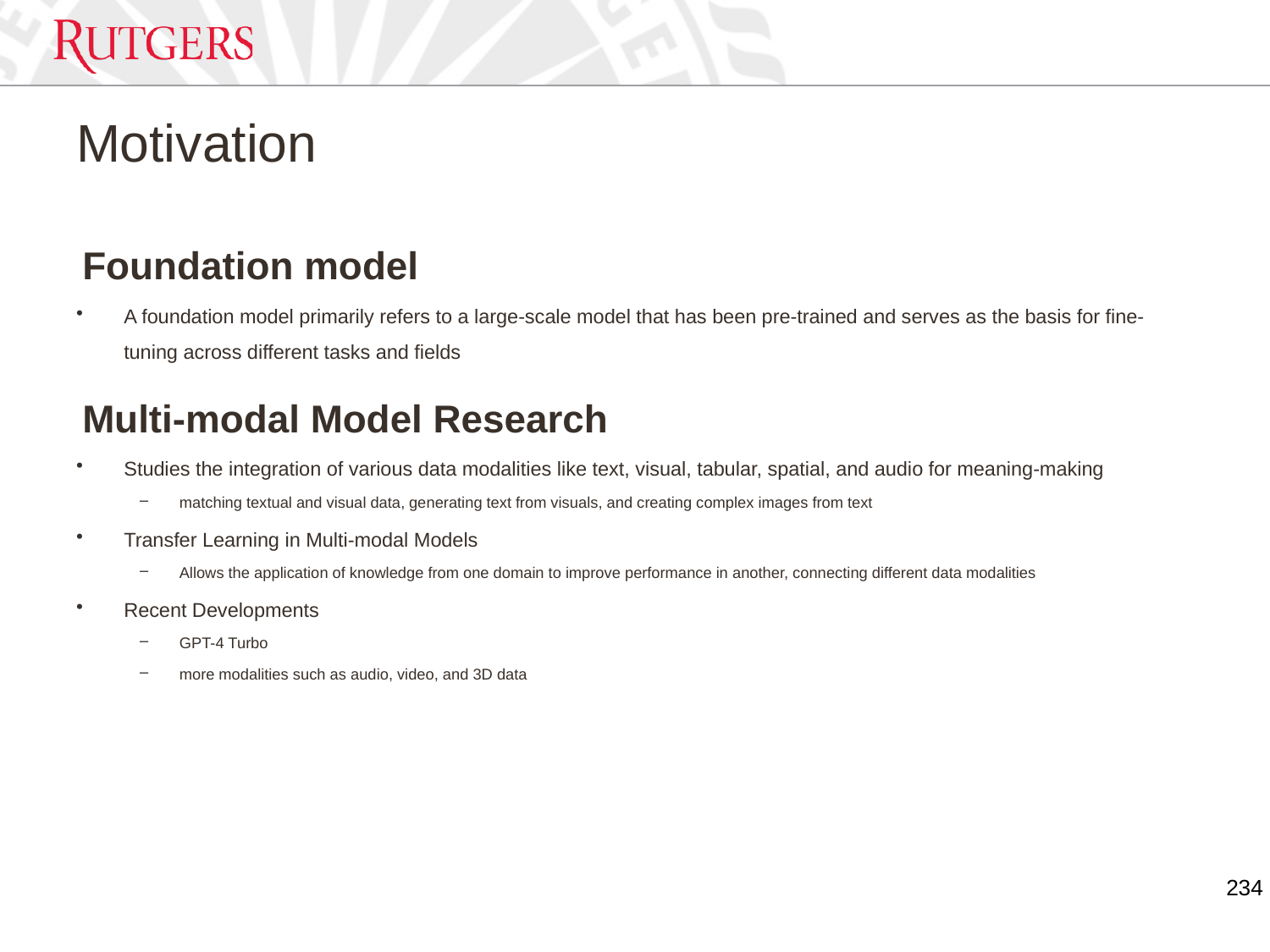

# Motivation
Foundation model
A foundation model primarily refers to a large-scale model that has been pre-trained and serves as the basis for fine-tuning across different tasks and fields
Multi-modal Model Research
Studies the integration of various data modalities like text, visual, tabular, spatial, and audio for meaning-making
matching textual and visual data, generating text from visuals, and creating complex images from text
Transfer Learning in Multi-modal Models
Allows the application of knowledge from one domain to improve performance in another, connecting different data modalities
Recent Developments
GPT-4 Turbo
more modalities such as audio, video, and 3D data
234